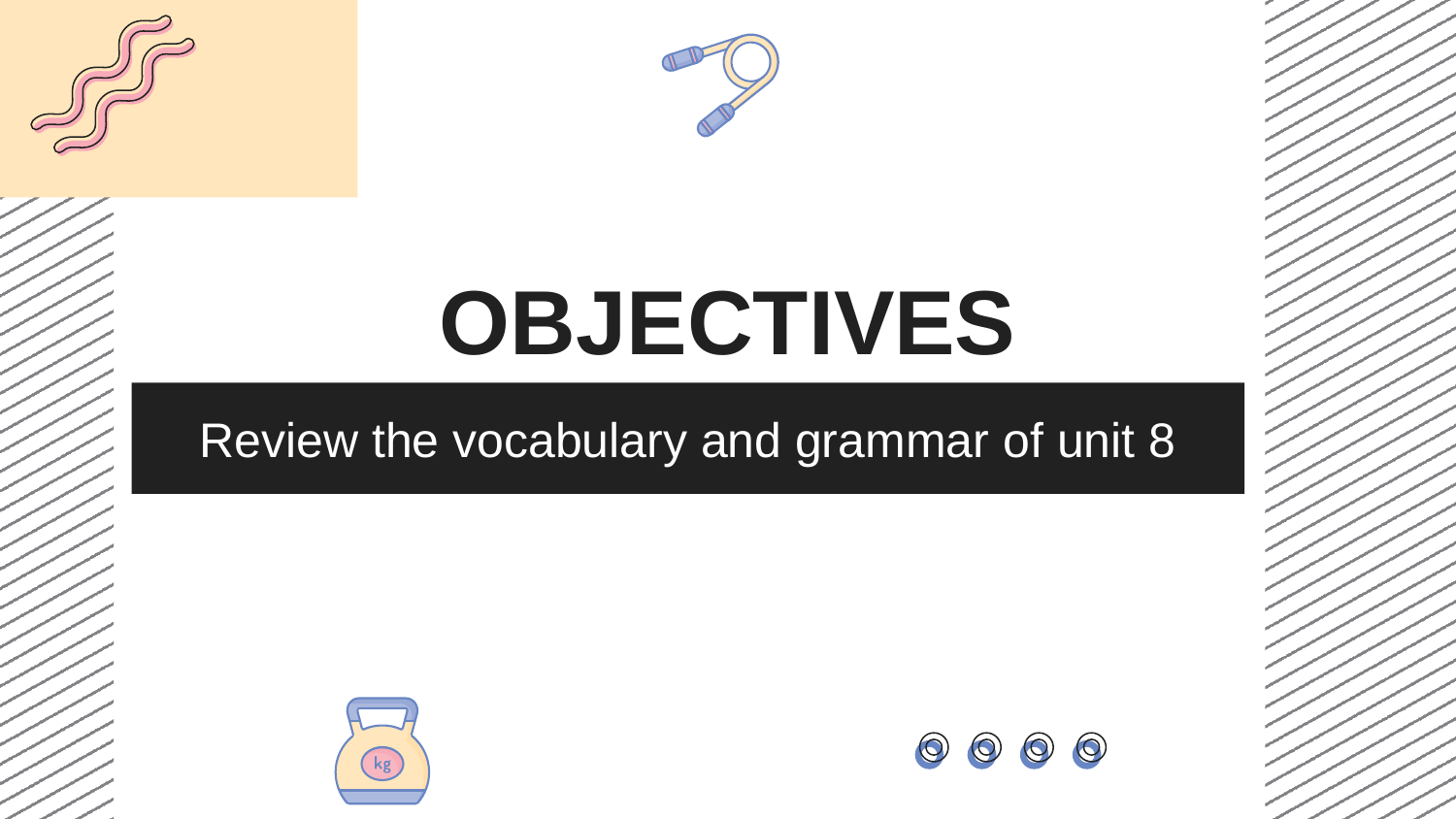

# OBJECTIVES
Review the vocabulary and grammar of unit 8